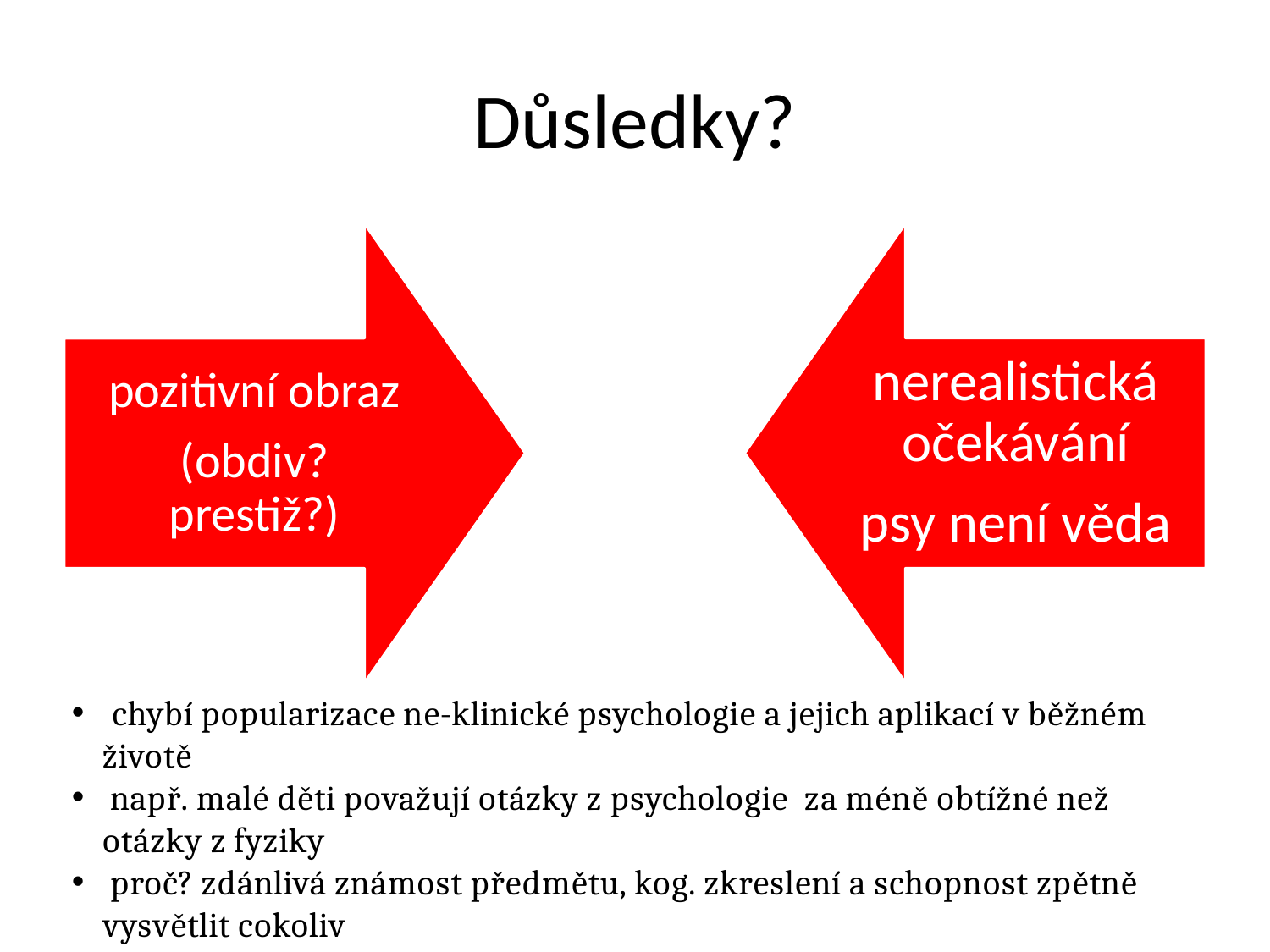

# Důsledky?
pozitivní obraz
(obdiv? prestiž?)
nerealistická očekávání
psy není věda
 chybí popularizace ne-klinické psychologie a jejich aplikací v běžném životě
 např. malé děti považují otázky z psychologie  za méně obtížné než otázky z fyziky
 proč? zdánlivá známost předmětu, kog. zkreslení a schopnost zpětně vysvětlit cokoliv